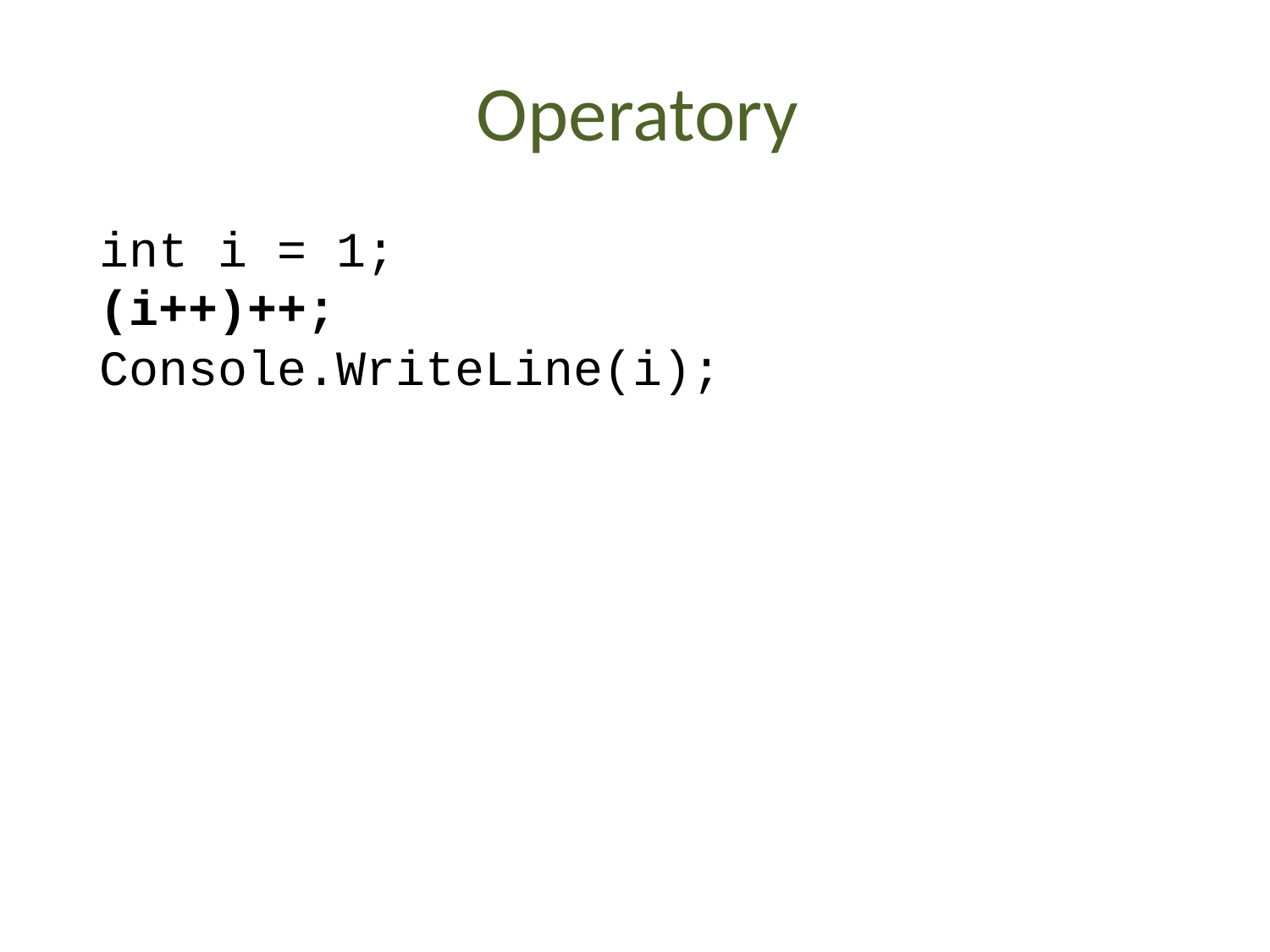

Operatory
int i = 1;
(i++)++;
Console.WriteLine(i);